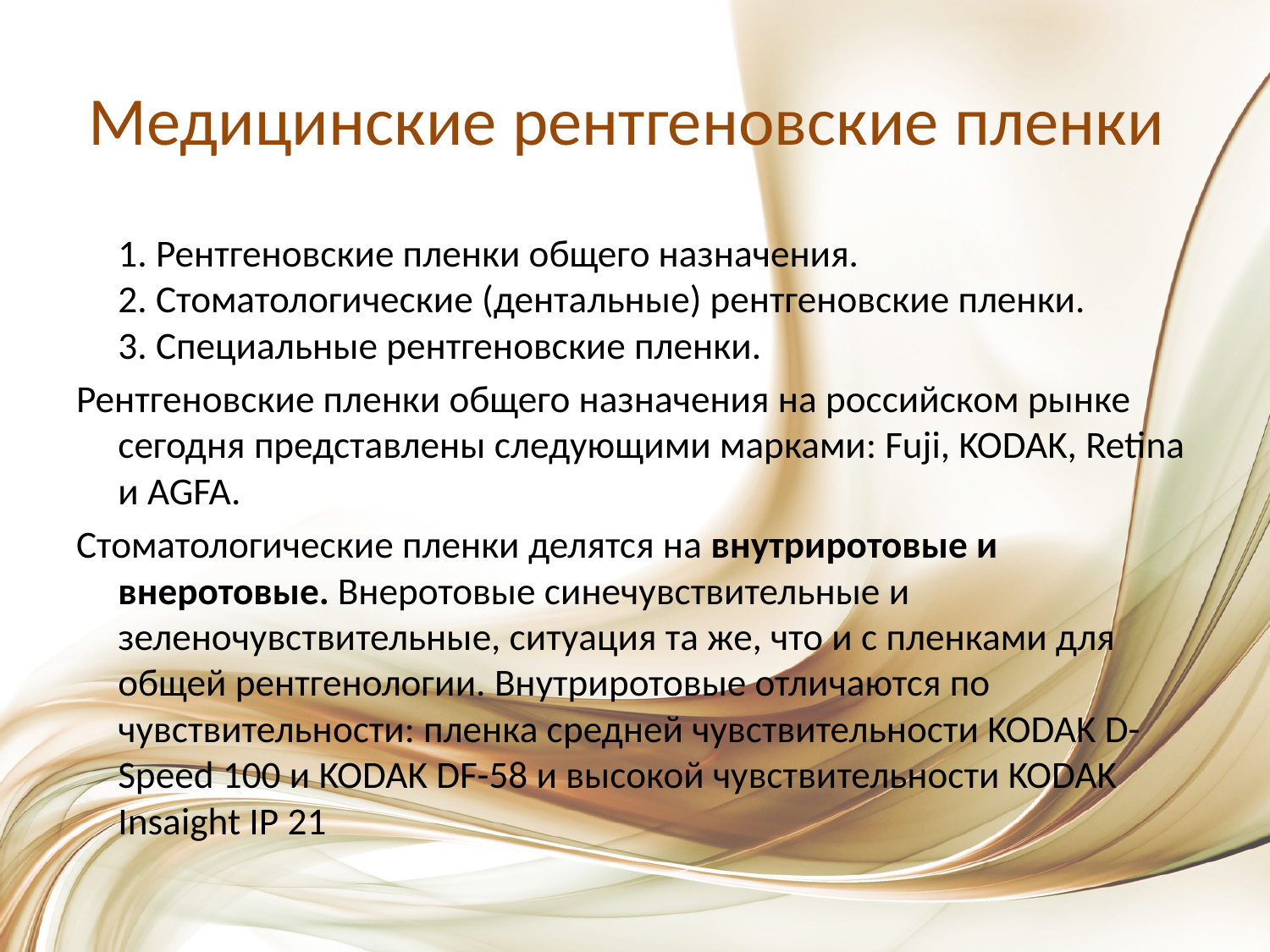

# Медицинские рентгеновские пленки
	1. Рентгеновские пленки общего назначения.
2. Стоматологические (дентальные) рентгеновские пленки.
3. Специальные рентгеновские пленки.
Рентгеновские пленки общего назначения на российском рынке сегодня представлены следующими марками: Fuji, KODAK, Retina и AGFA.
Стоматологические пленки делятся на внутриротовые и внеротовые. Внеротовые синечувствительные и зеленочувствительные, ситуация та же, что и с пленками для общей рентгенологии. Внутриротовые отличаются по чувствительности: пленка средней чувствительности KODAK D-Speed 100 и KODAK DF-58 и высокой чувствительности KODAK Insaight IP 21